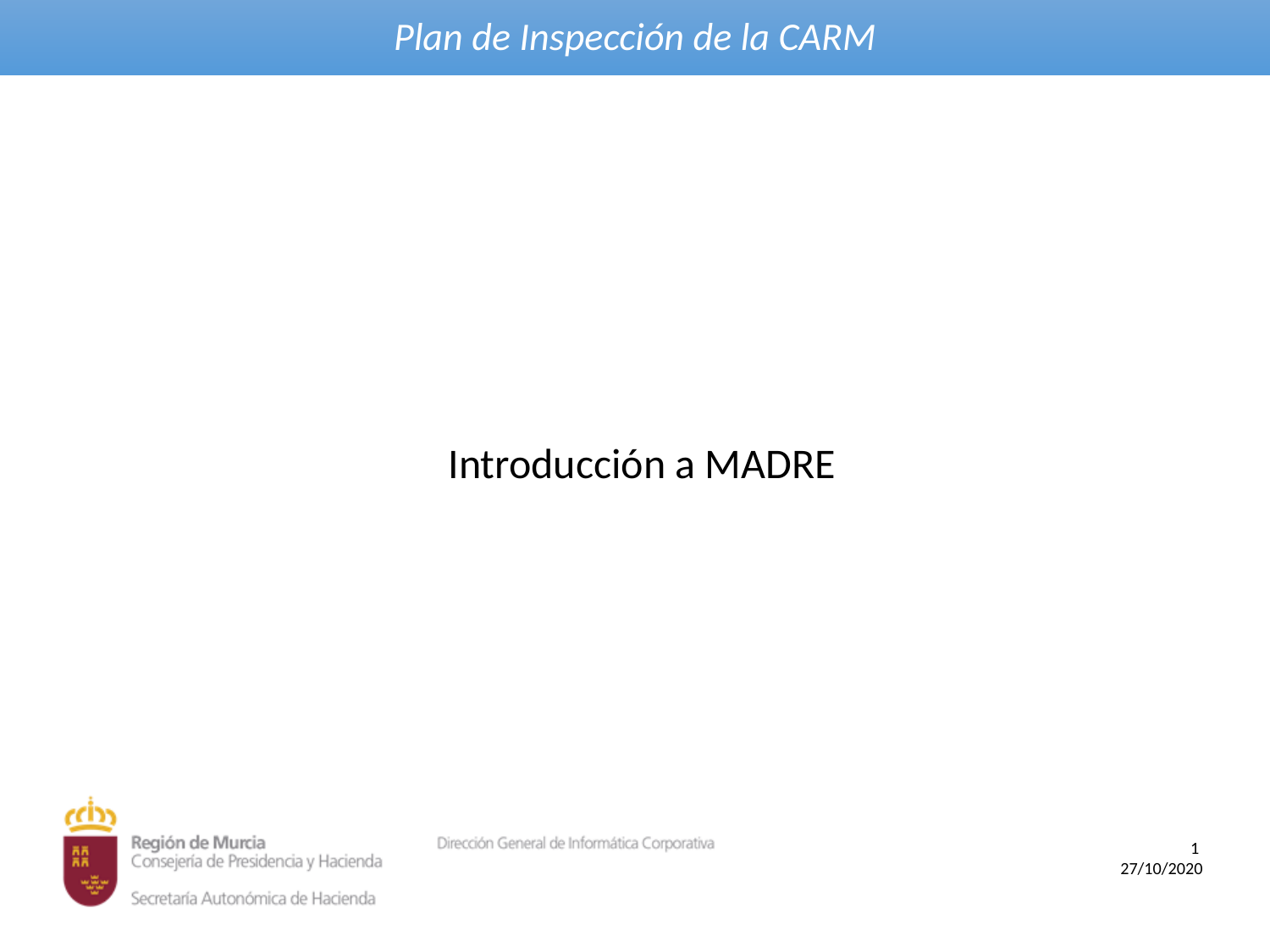

# Plan de Inspección de la CARM
Introducción a MADRE